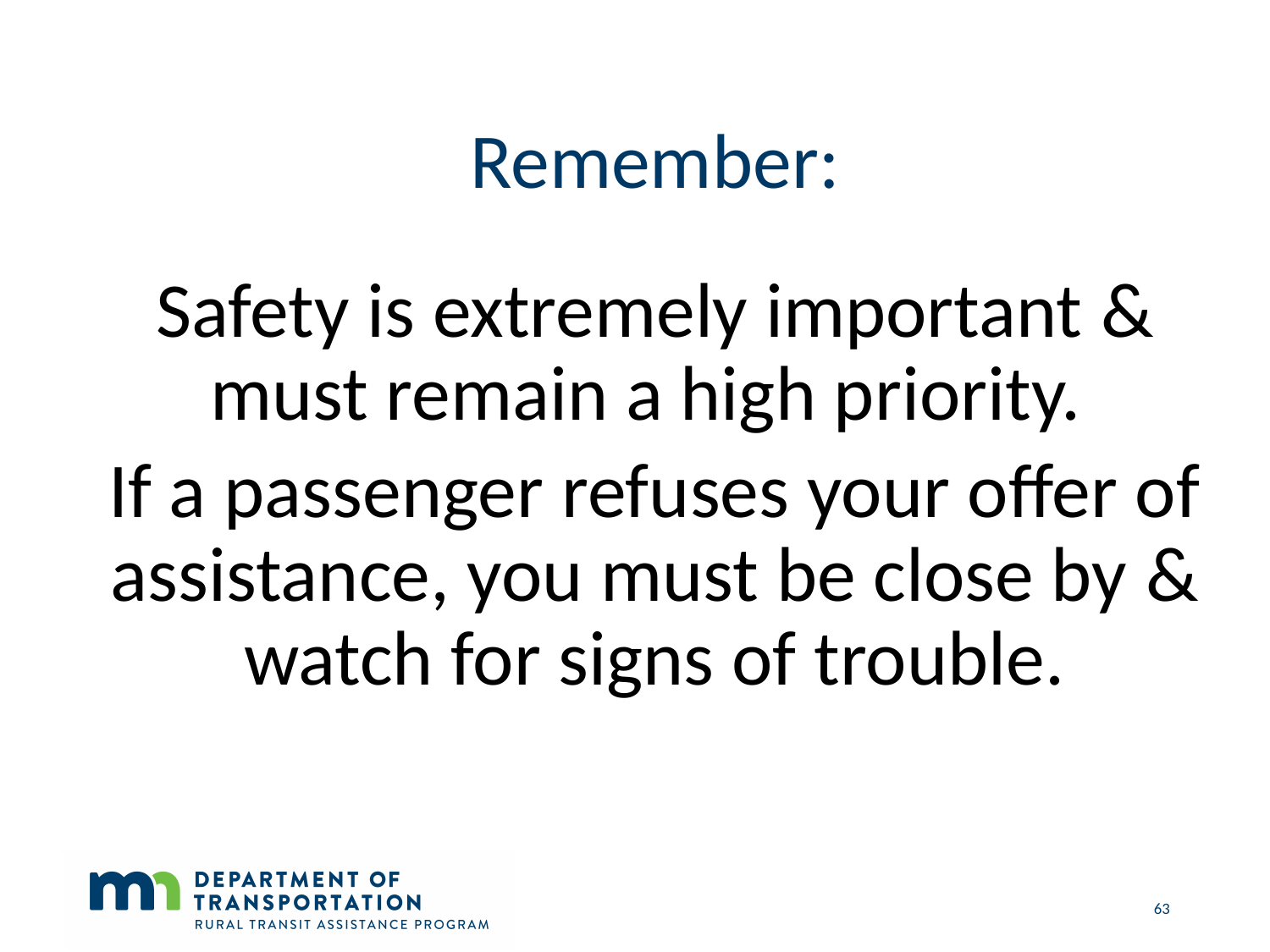

Remember:

Safety is extremely important & must remain a high priority.
If a passenger refuses your offer of assistance, you must be close by & watch for signs of trouble.

63